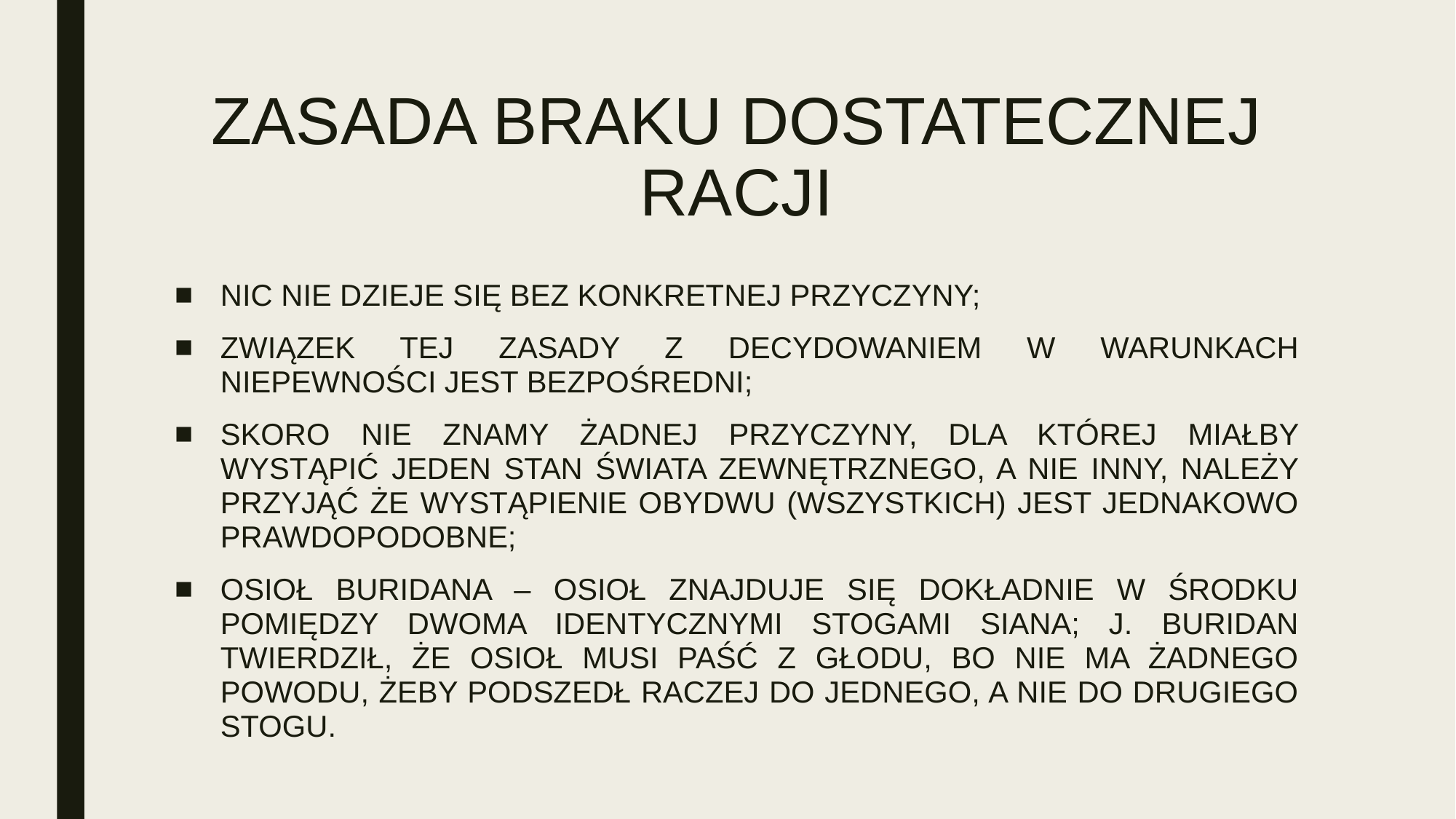

# ZASADA BRAKU DOSTATECZNEJ RACJI
NIC NIE DZIEJE SIĘ BEZ KONKRETNEJ PRZYCZYNY;
ZWIĄZEK TEJ ZASADY Z DECYDOWANIEM W WARUNKACH NIEPEWNOŚCI JEST BEZPOŚREDNI;
SKORO NIE ZNAMY ŻADNEJ PRZYCZYNY, DLA KTÓREJ MIAŁBY WYSTĄPIĆ JEDEN STAN ŚWIATA ZEWNĘTRZNEGO, A NIE INNY, NALEŻY PRZYJĄĆ ŻE WYSTĄPIENIE OBYDWU (WSZYSTKICH) JEST JEDNAKOWO PRAWDOPODOBNE;
OSIOŁ BURIDANA – OSIOŁ ZNAJDUJE SIĘ DOKŁADNIE W ŚRODKU POMIĘDZY DWOMA IDENTYCZNYMI STOGAMI SIANA; J. BURIDAN TWIERDZIŁ, ŻE OSIOŁ MUSI PAŚĆ Z GŁODU, BO NIE MA ŻADNEGO POWODU, ŻEBY PODSZEDŁ RACZEJ DO JEDNEGO, A NIE DO DRUGIEGO STOGU.